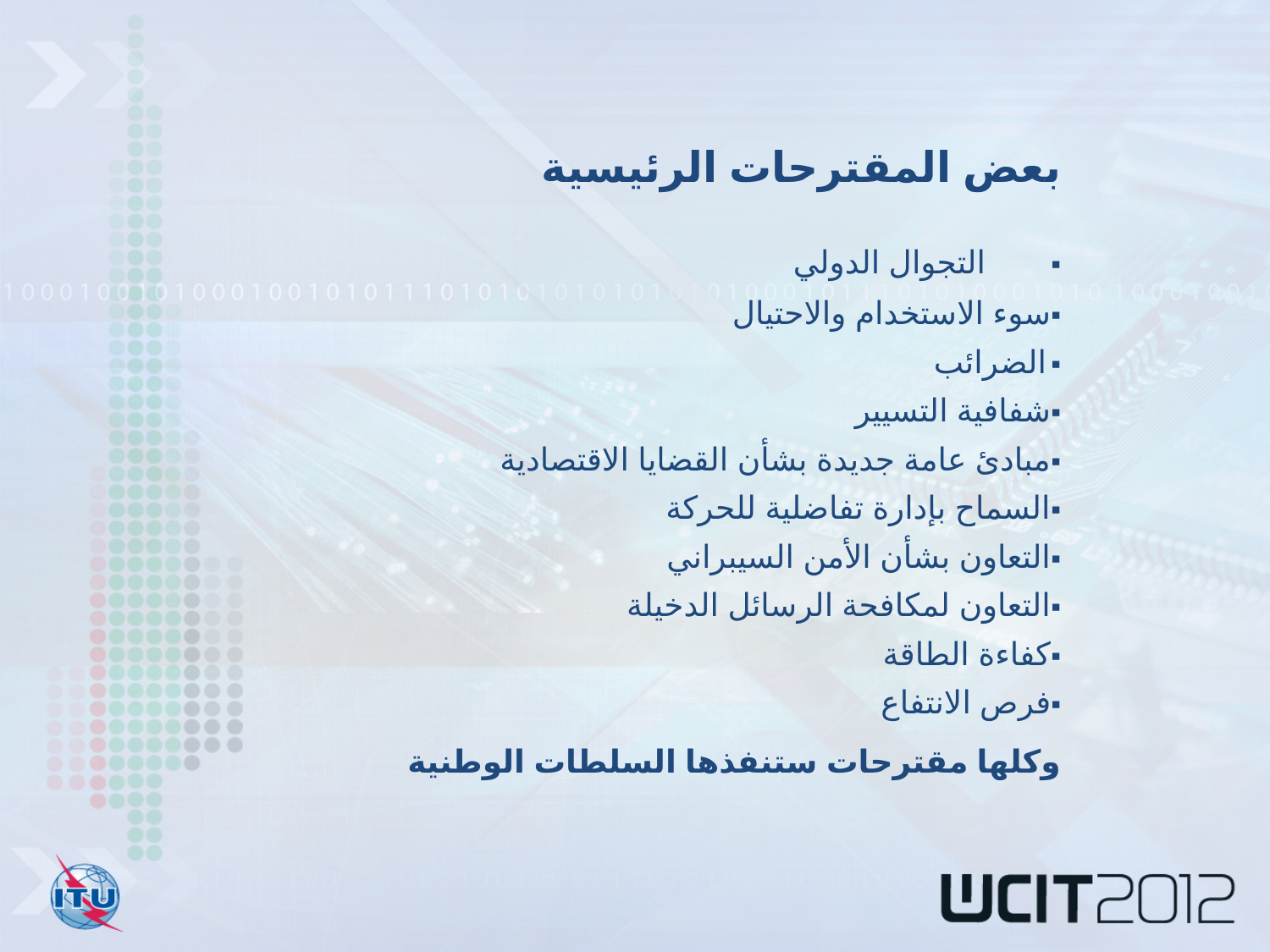

بعض المقترحات الرئيسية
▪	التجوال الدولي
▪	سوء الاستخدام والاحتيال
▪	الضرائب
▪	شفافية التسيير
▪	مبادئ عامة جديدة بشأن القضايا الاقتصادية
▪	السماح بإدارة تفاضلية للحركة
▪	التعاون بشأن الأمن السيبراني
▪	التعاون لمكافحة الرسائل الدخيلة
▪	كفاءة الطاقة
▪	فرص الانتفاع
وكلها مقترحات ستنفذها السلطات الوطنية